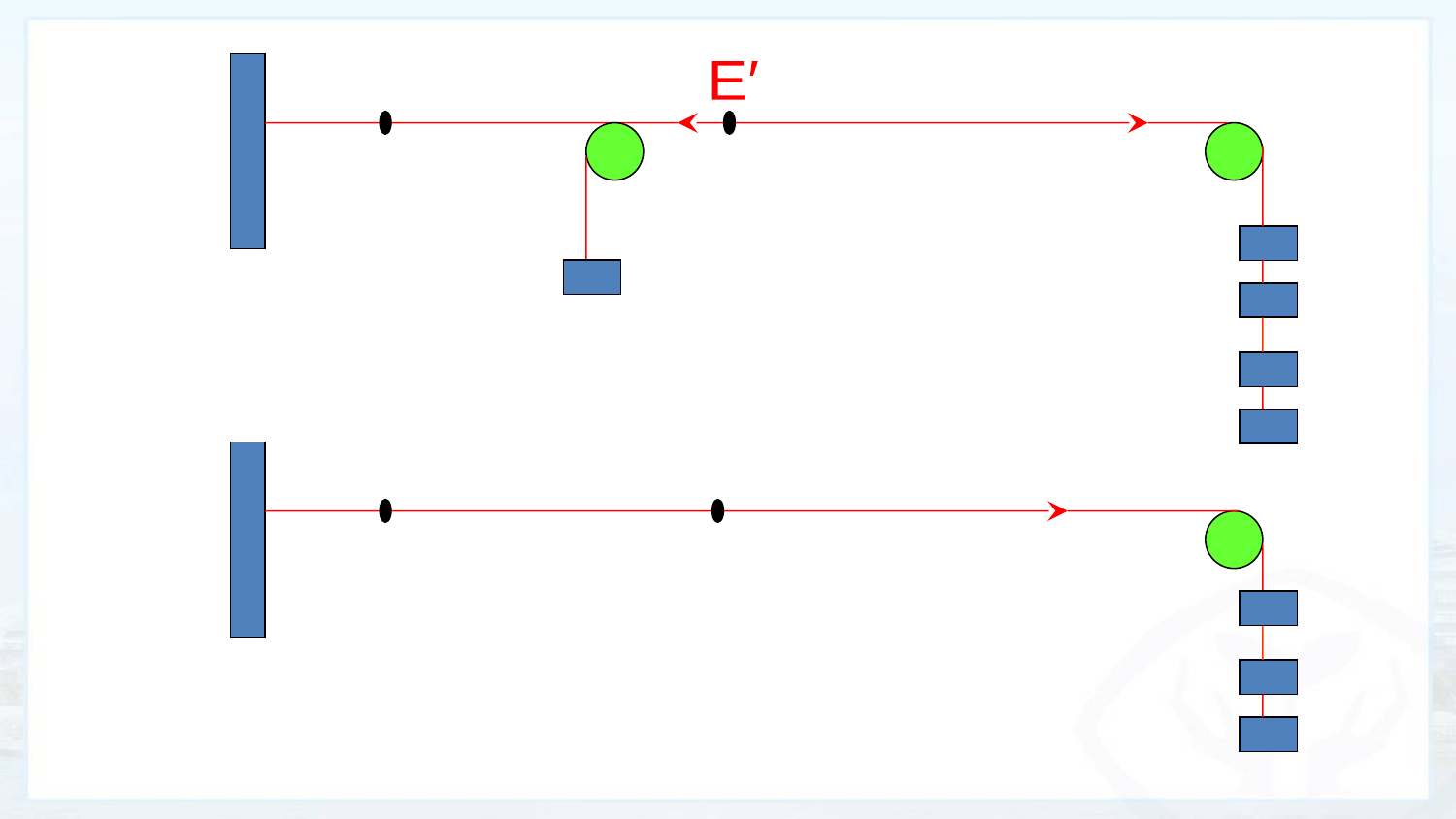

A
E

E′

F2

F1

A

E
E′

F